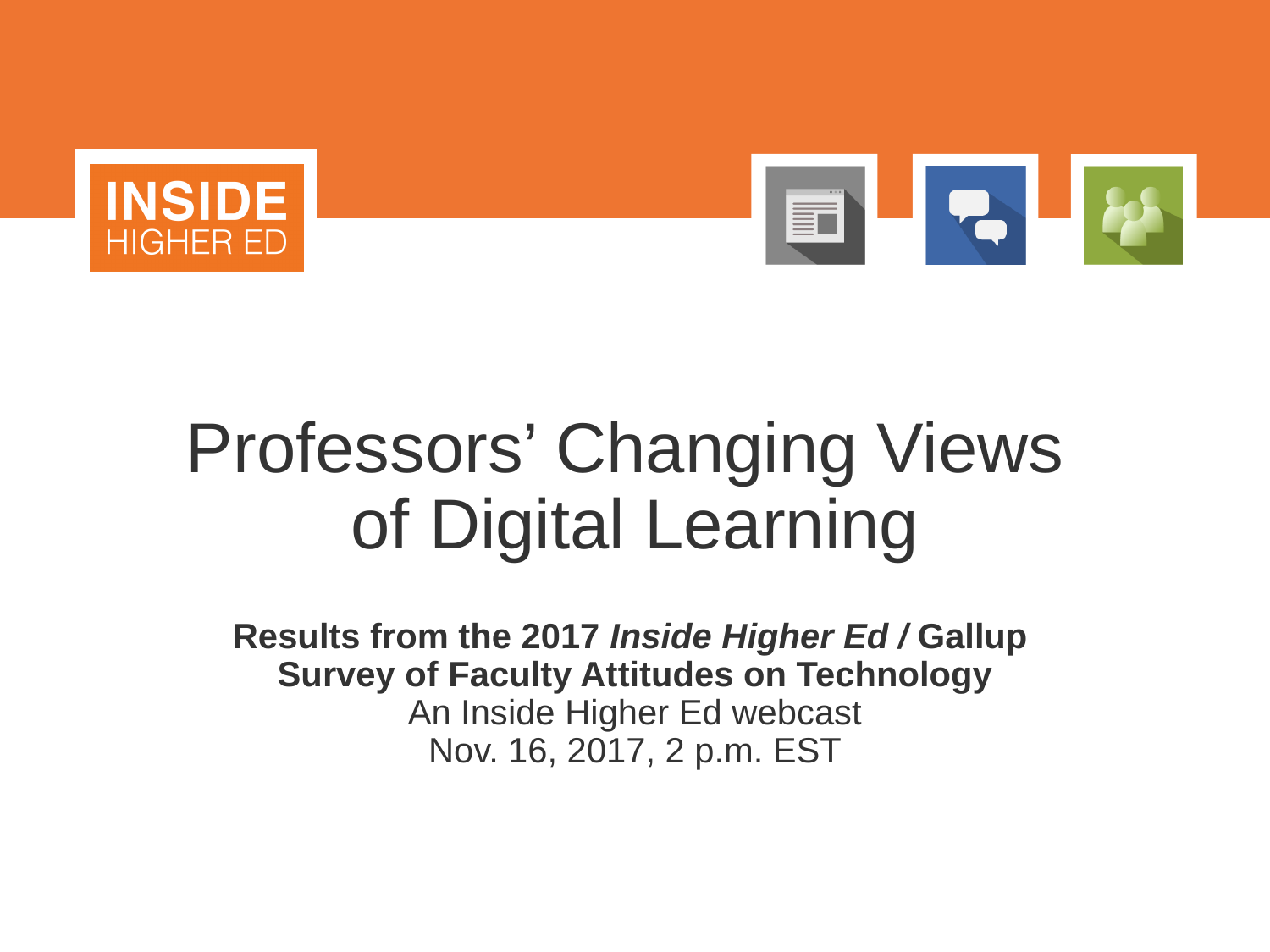

# Professors’ Changing Views of Digital Learning
Results from the 2017 Inside Higher Ed / Gallup
Survey of Faculty Attitudes on Technology
An Inside Higher Ed webcast
Nov. 16, 2017, 2 p.m. EST